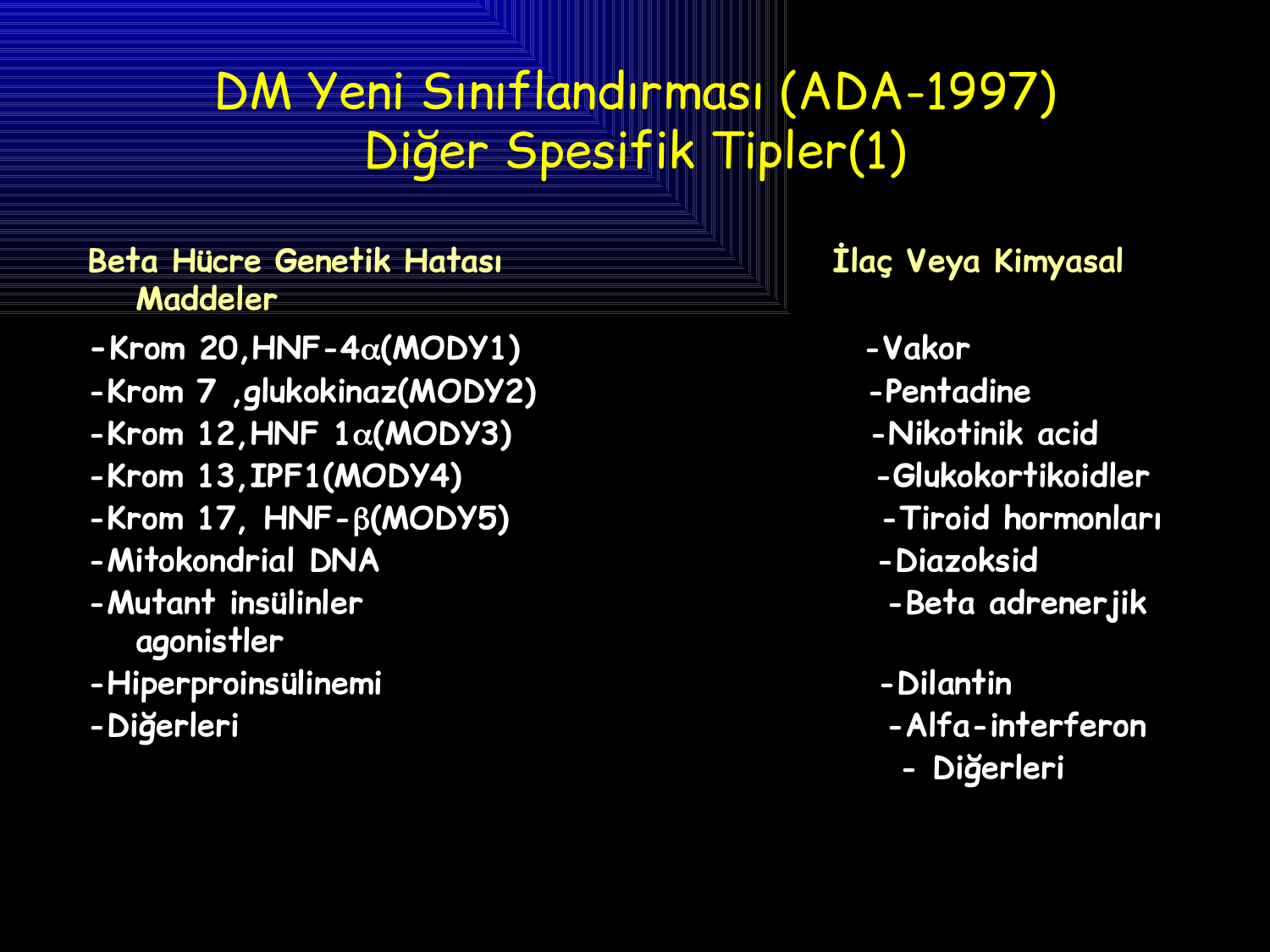

DM Yeni Sınıflandırması (ADA-1997)
Diğer Spesifik Tipler(1)
Beta Hücre Genetik Hatası                        İlaç Veya Kimyasal Maddeler
-Krom 20,HNF-4α(MODY1)                         -Vakor
-Krom 7 ,glukokinaz(MODY2)                        -Pentadine
-Krom 12,HNF 1α(MODY3)                          -Nikotinik acid
-Krom 13,IPF1(MODY4)                              -Glukokortikoidler
-Krom 17, HNF-β(MODY5)                           -Tiroid hormonları
-Mitokondrial DNA                                    -Diazoksid
-Mutant insülinler                                      -Beta adrenerjik agonistler
-Hiperproinsülinemi                                    -Dilantin
-Diğerleri                                               -Alfa-interferon
                                                           - Diğerleri